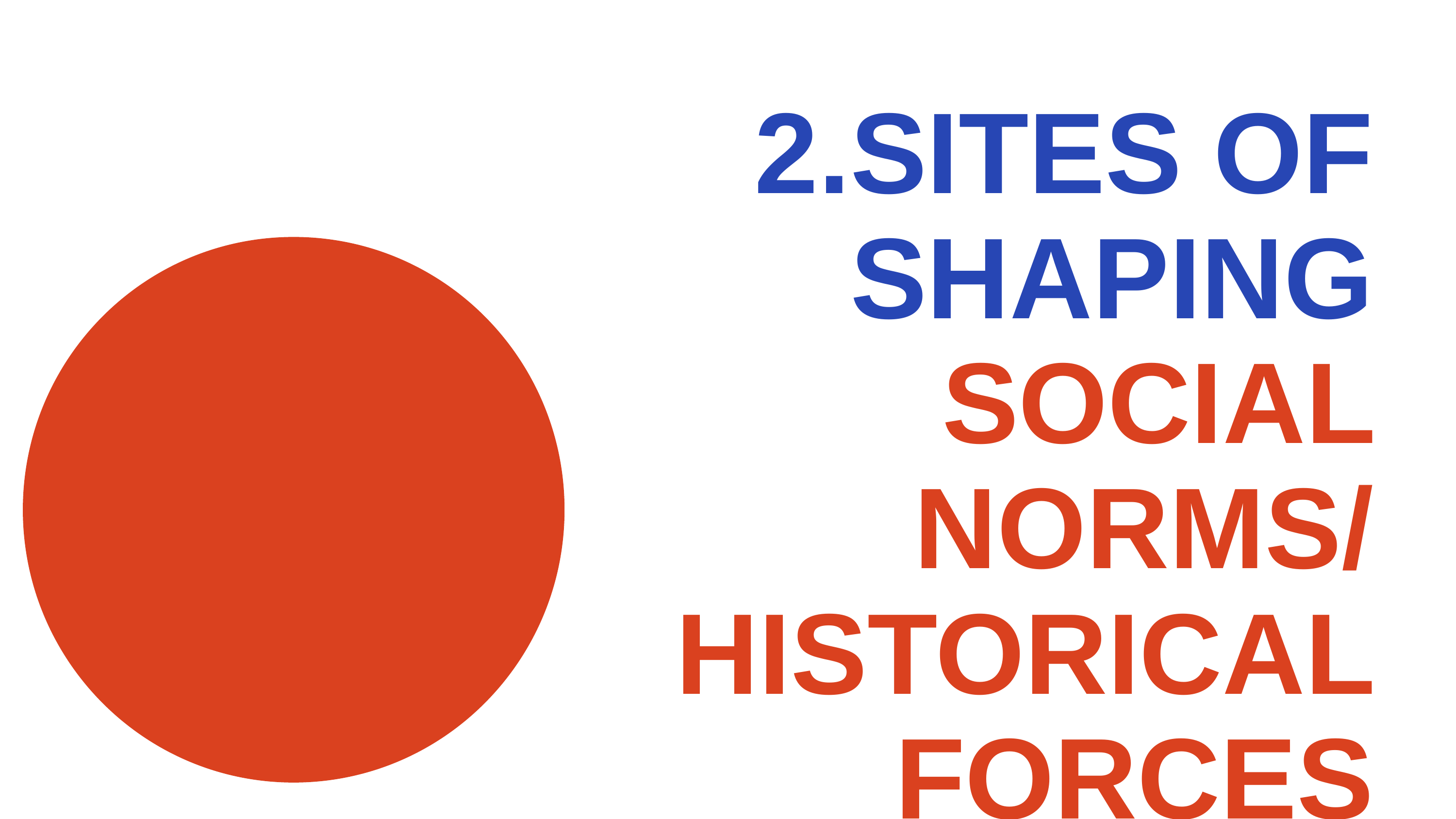

2.SITES OF SHAPING
SOCIAL NORMS/
HISTORICAL FORCES